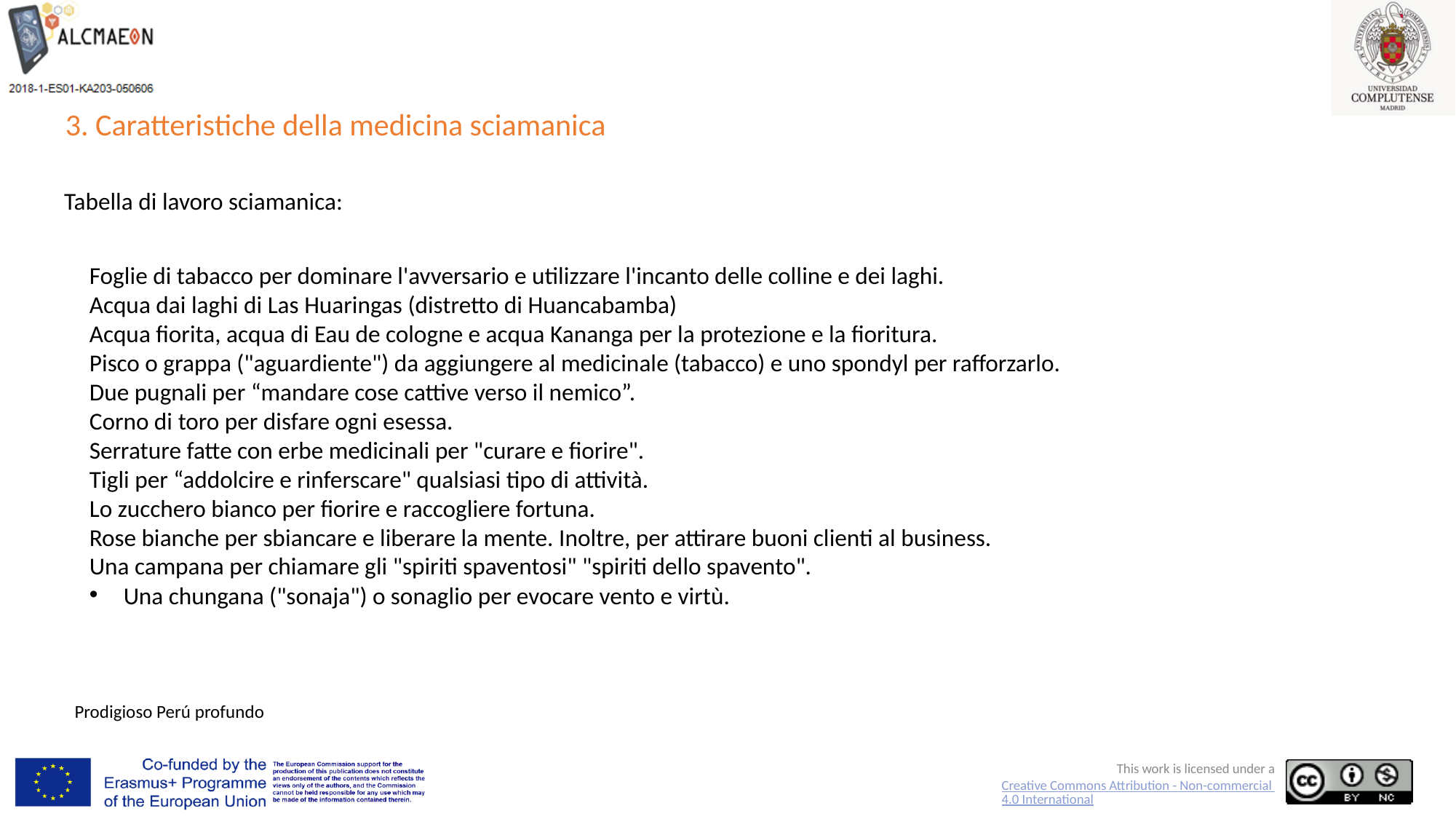

# 3. Caratteristiche della medicina sciamanica
Tabella di lavoro sciamanica:

Foglie di tabacco per dominare l'avversario e utilizzare l'incanto delle colline e dei laghi.
Acqua dai laghi di Las Huaringas (distretto di Huancabamba)
Acqua fiorita, acqua di Eau de cologne e acqua Kananga per la protezione e la fioritura.
Pisco o grappa ("aguardiente") da aggiungere al medicinale (tabacco) e uno spondyl per rafforzarlo.
Due pugnali per “mandare cose cattive verso il nemico”.
Corno di toro per disfare ogni esessa.
Serrature fatte con erbe medicinali per "curare e fiorire".
Tigli per “addolcire e rinferscare" qualsiasi tipo di attività.
Lo zucchero bianco per fiorire e raccogliere fortuna.
Rose bianche per sbiancare e liberare la mente. Inoltre, per attirare buoni clienti al business.
Una campana per chiamare gli "spiriti spaventosi" "spiriti dello spavento".
Una chungana ("sonaja") o sonaglio per evocare vento e virtù.
Prodigioso Perú profundo